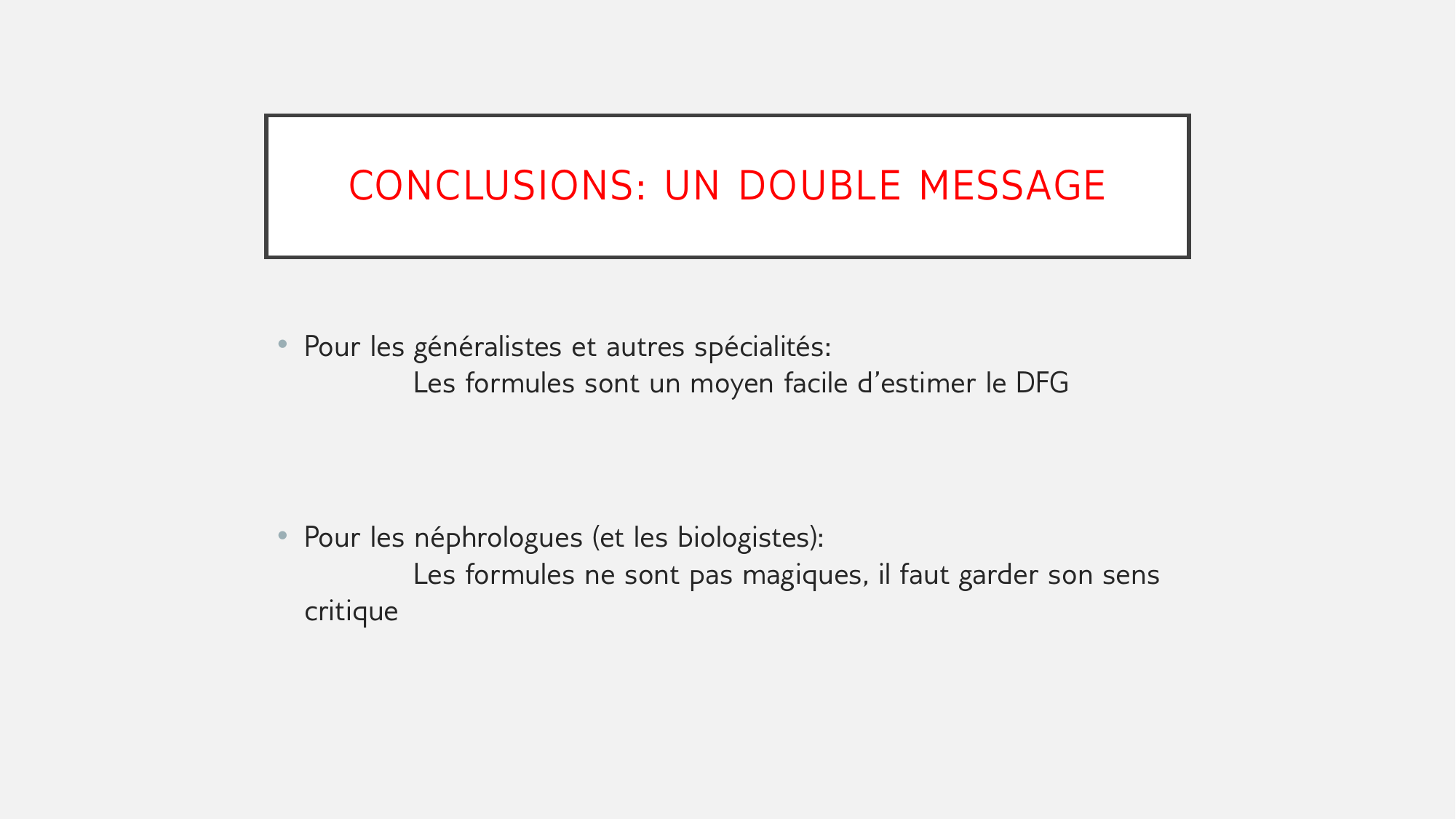

# Conclusions: un double message
Pour les généralistes et autres spécialités:					Les formules sont un moyen facile d’estimer le DFG

Pour les néphrologues (et les biologistes):					Les formules ne sont pas magiques, il faut garder son sens critique